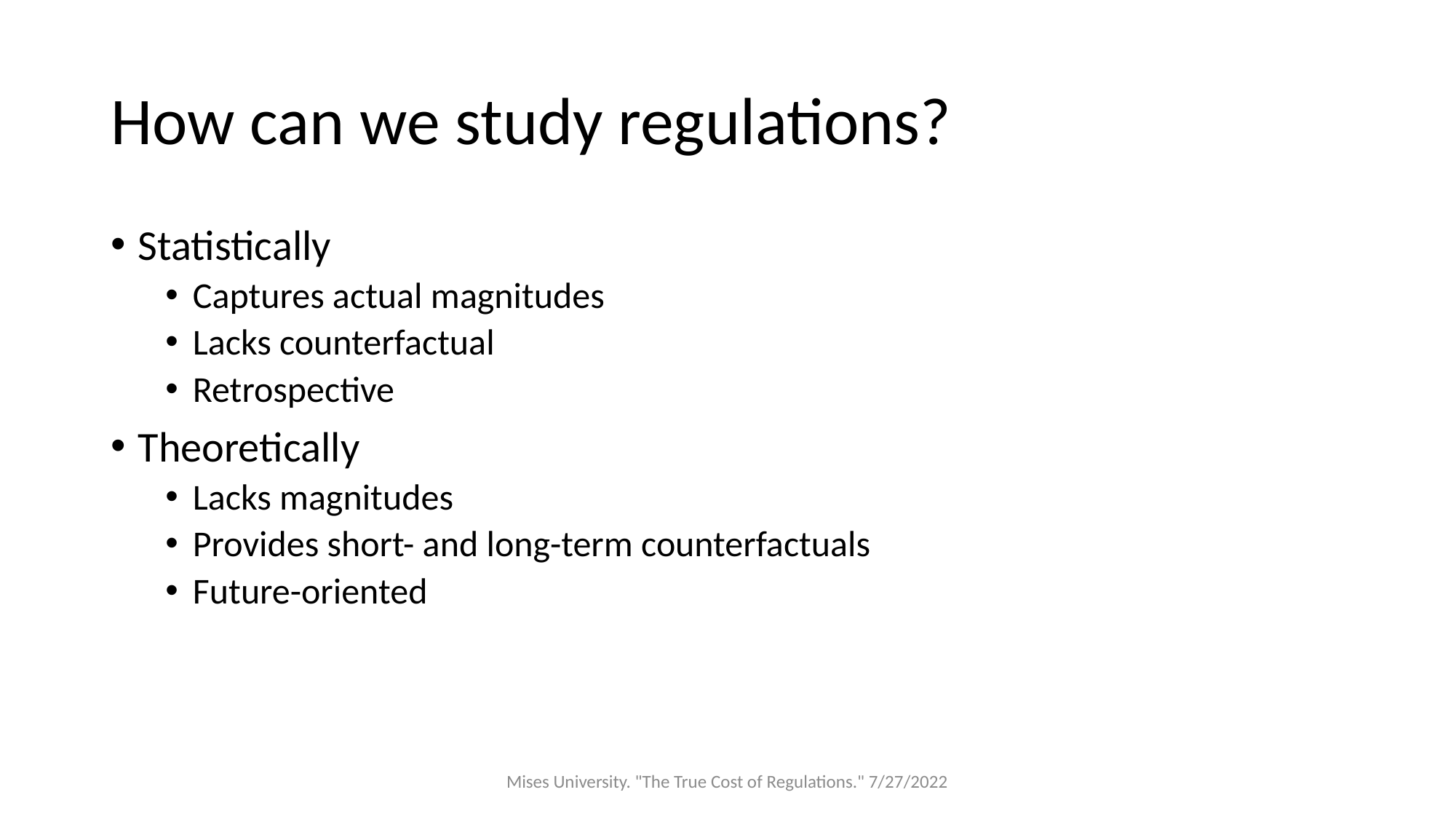

# How can we study regulations?
Statistically
Captures actual magnitudes
Lacks counterfactual
Retrospective
Theoretically
Lacks magnitudes
Provides short- and long-term counterfactuals
Future-oriented
Mises University. "The True Cost of Regulations." 7/27/2022